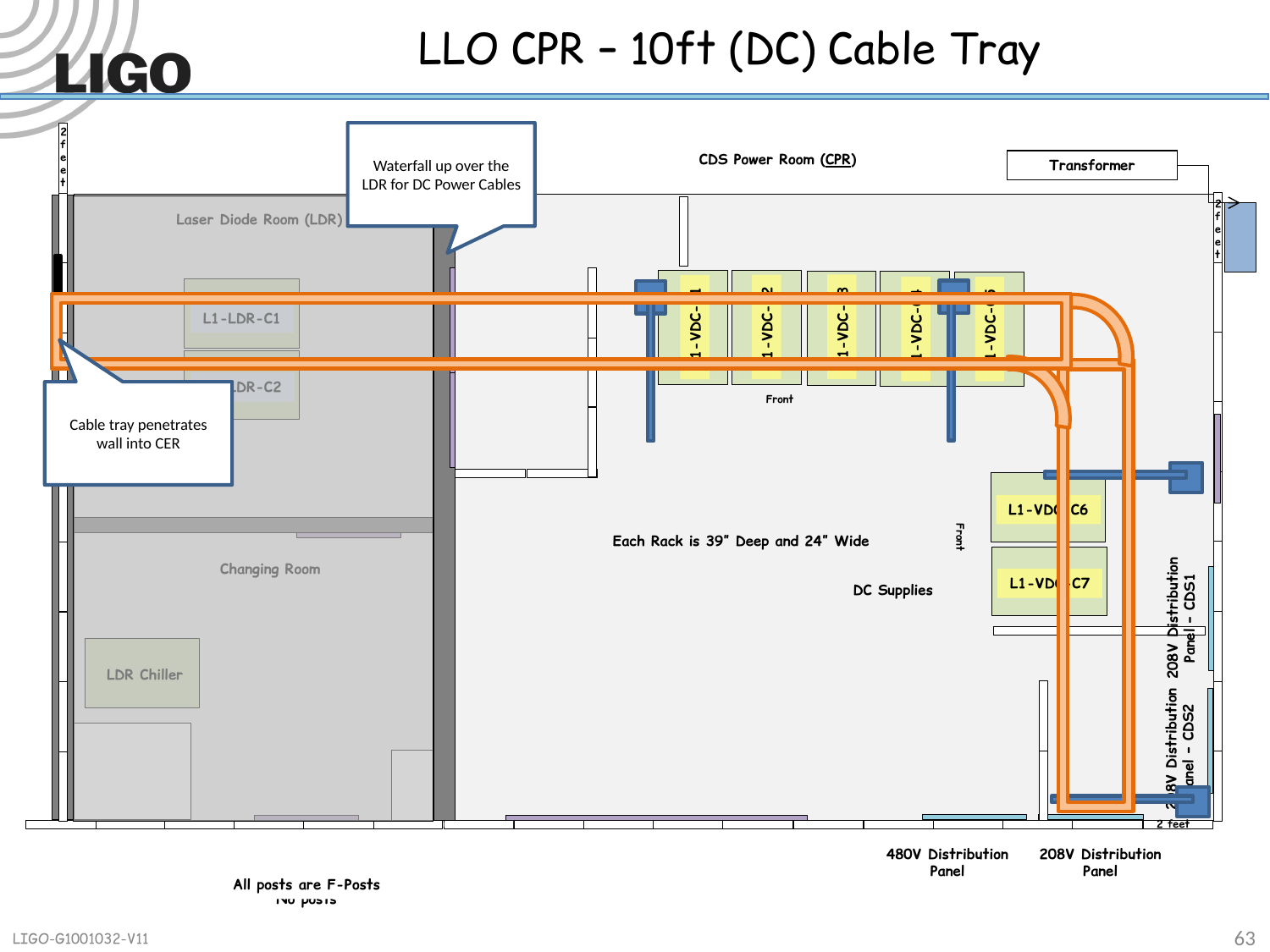

# LLO CPR – 10ft (DC) Cable Tray
2feet

2feet

Laser Diode Room (LDR)

Each Rack is 39” Deep and 24” Wide

208V Distribution
Panel – CDS1

Changing Room
DC Supplies

208V Distribution
Panel – CDS2

2 feet

480V Distribution
Panel

208V Distribution
Panel

No posts

L1-LDR-C1

L1-LDR-C2

LDR Chiller
2feet

CDS Power Room (CPR)
Transformer

L1-VDC-C3
L1-VDC-C2
L1-VDC-C1
L1-VDC-C4
L1-VDC-C5

L1-VDC-C6

L1-VDC-C7
Front
Front

Waterfall up over the LDR for DC Power Cables

Cable tray penetrates wall into CER

All posts are F-Posts
63
LIGO-G1001032-V11